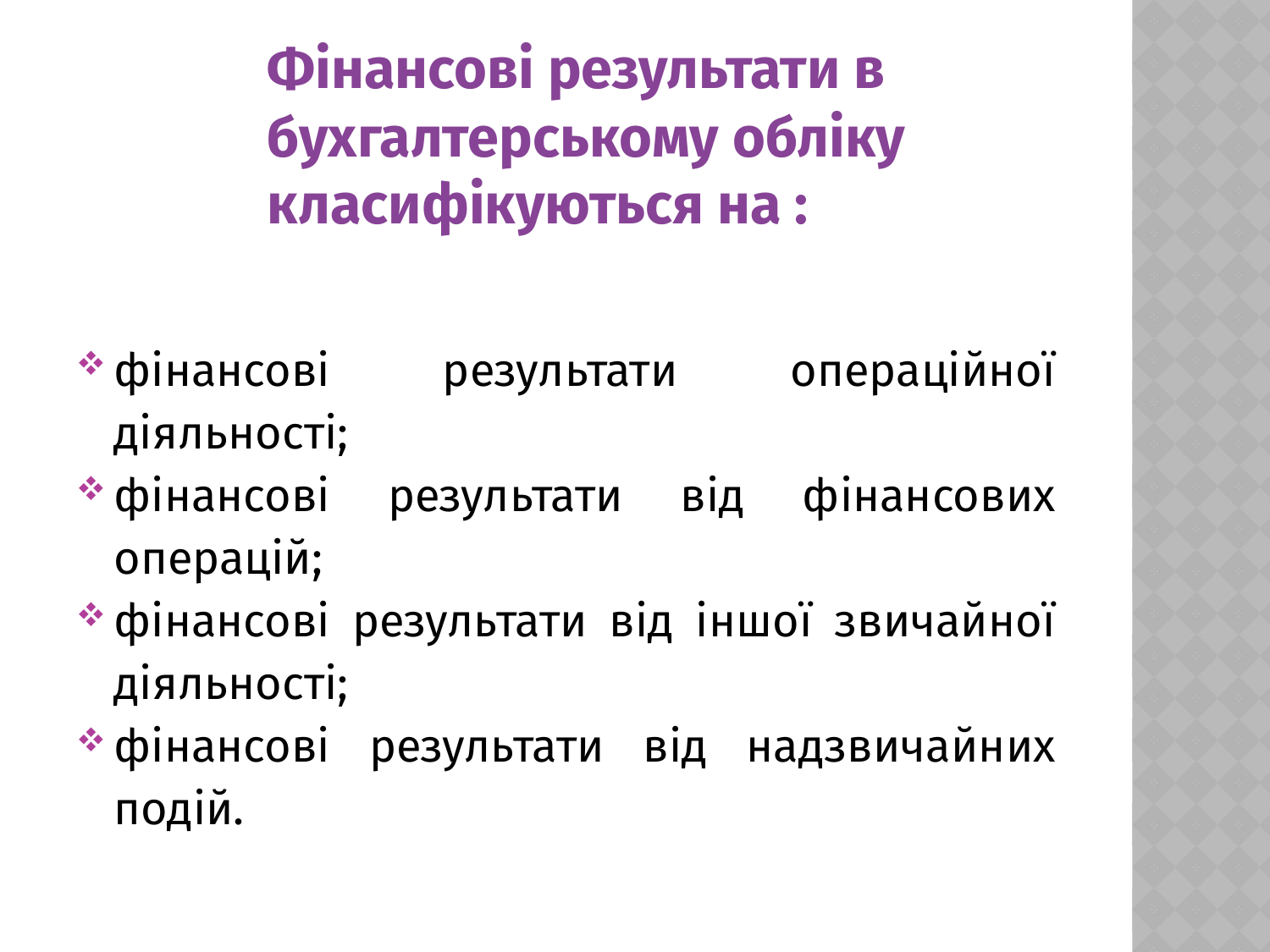

Фінансові результати в бухгалтерському обліку класифікуються на :
фінансові результати операційної діяльності;
фінансові результати від фінансових операцій;
фінансові результати від іншої звичайної діяльності;
фінансові результати від надзвичайних подій.